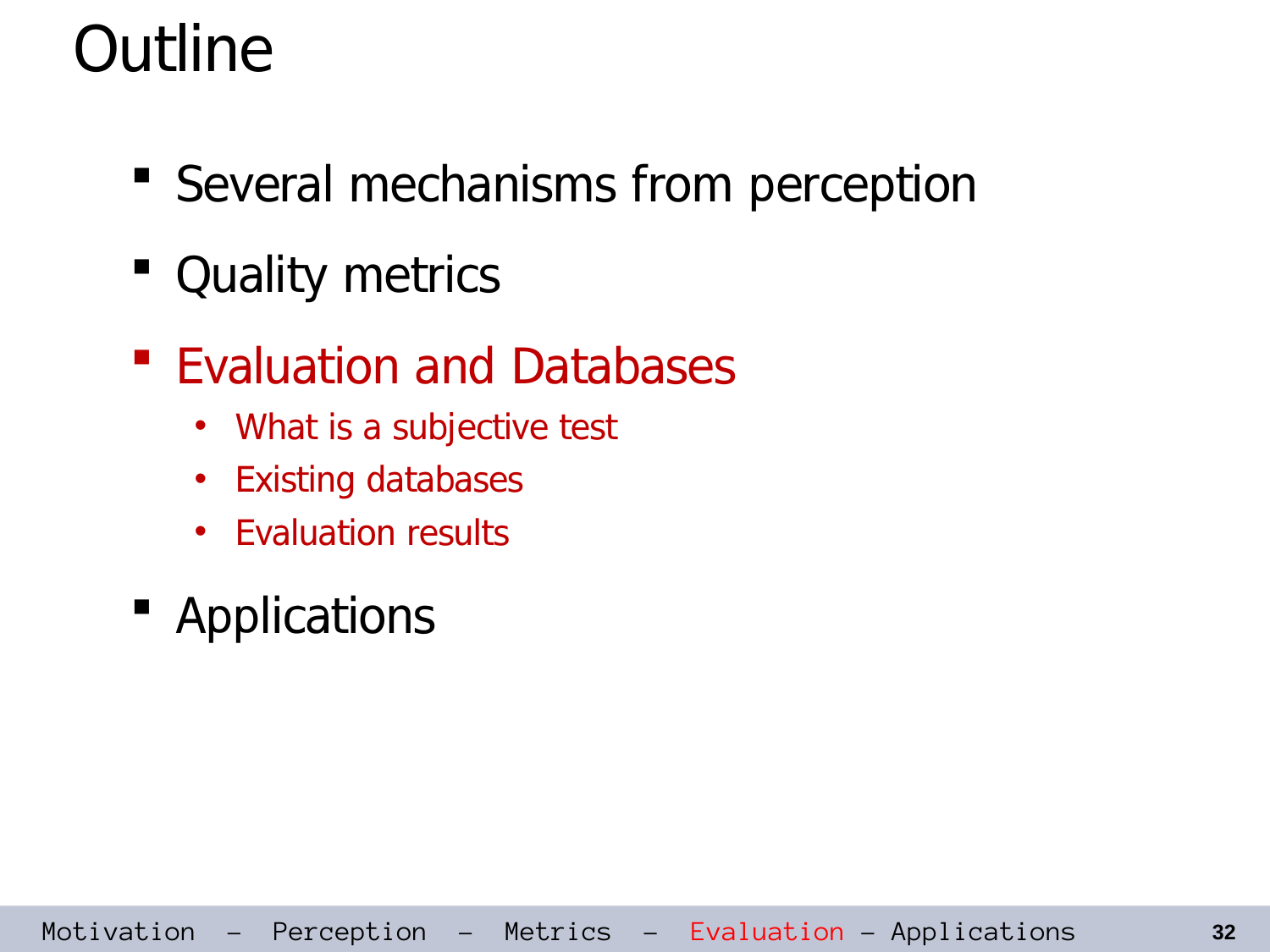

Outline
 Several mechanisms from perception
 Quality metrics
 Evaluation and Databases
 What is a subjective test
 Existing databases
 Evaluation results
 Applications
Motivation  –  Perception  –  Metrics  –  Evaluation – Applications
32